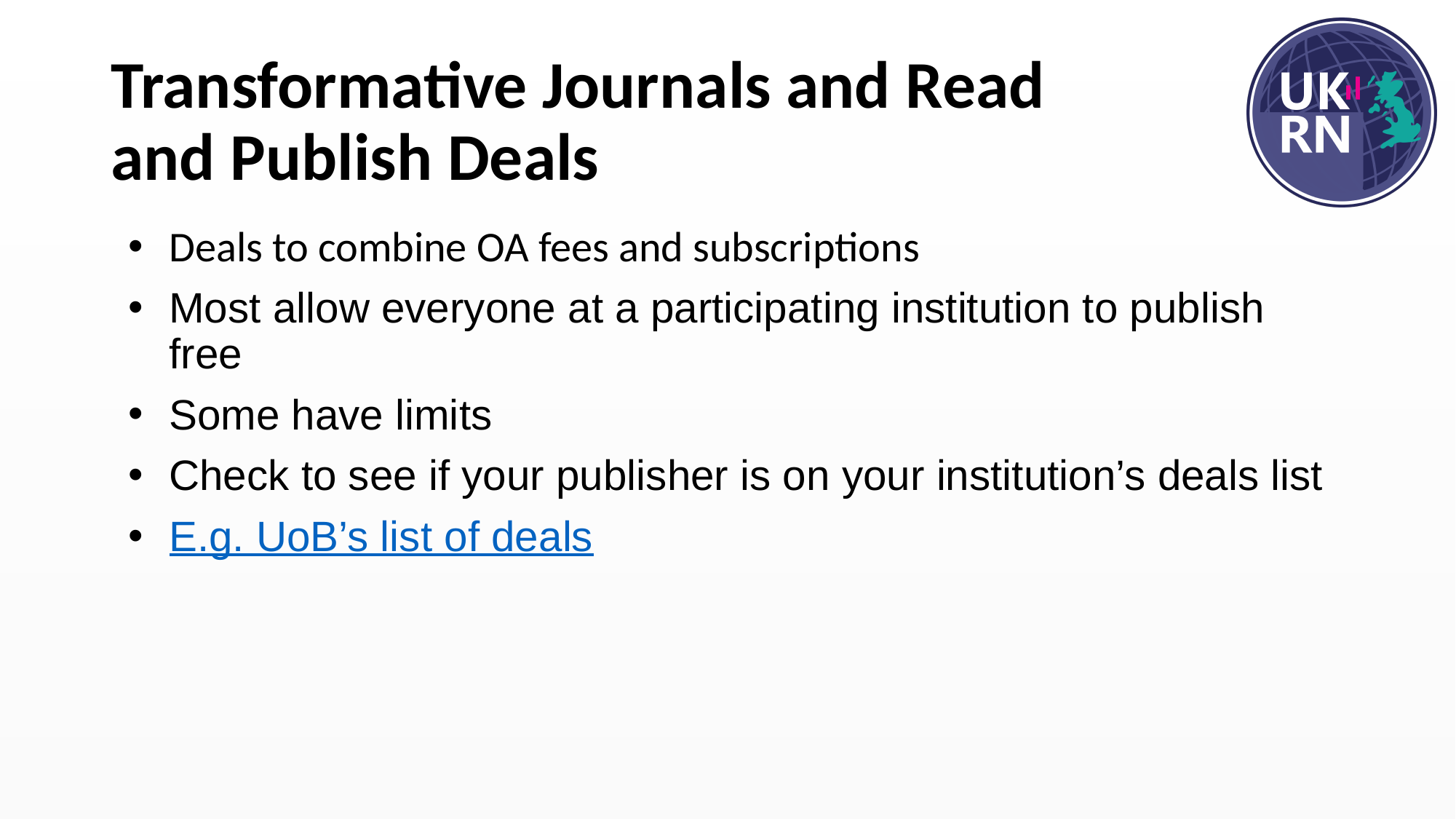

# Transformative Journals and Read and Publish Deals
Deals to combine OA fees and subscriptions
Most allow everyone at a participating institution to publish free
Some have limits
Check to see if your publisher is on your institution’s deals list
E.g. UoB’s list of deals